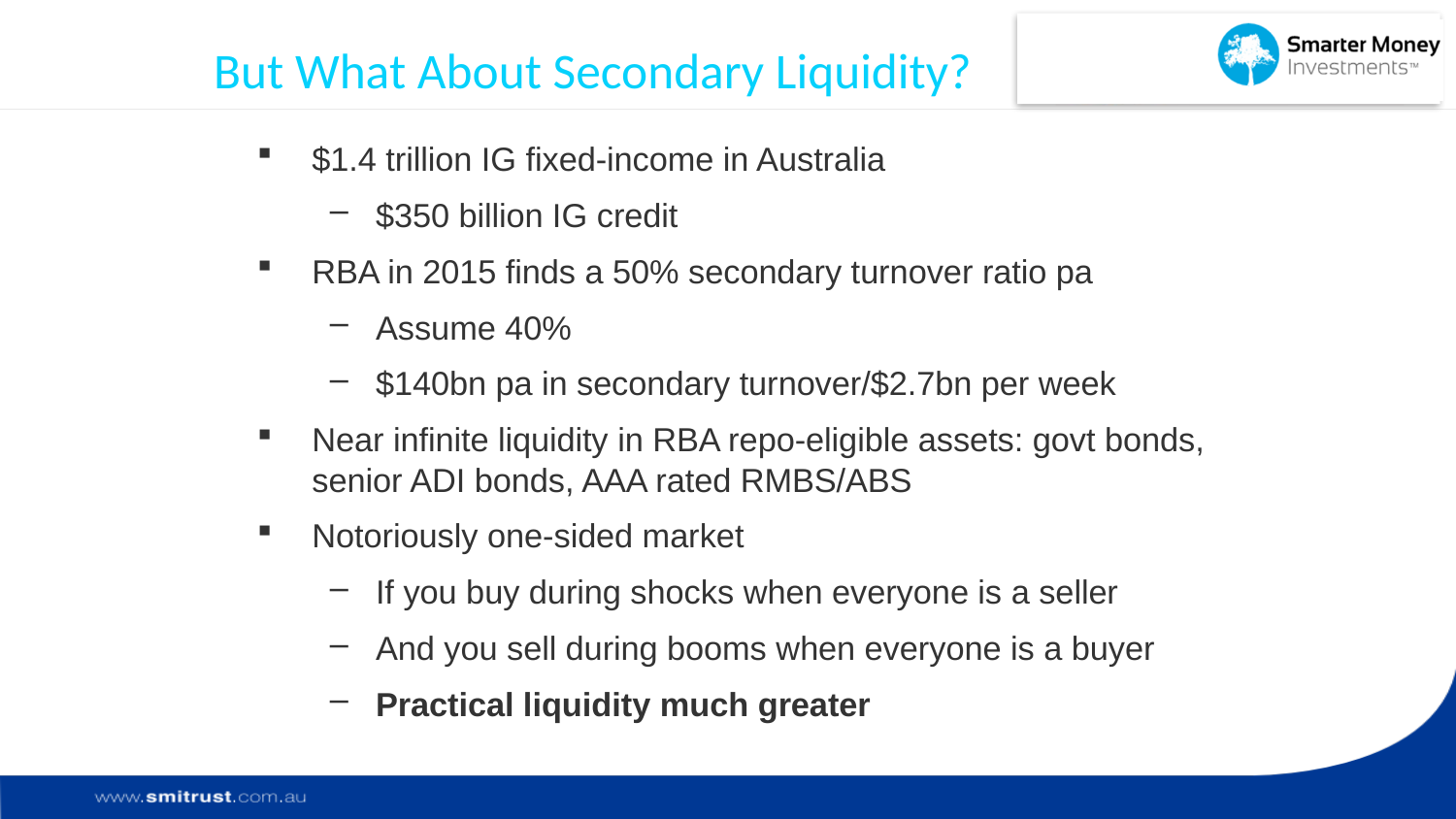

# But What About Secondary Liquidity?

$1.4 trillion IG fixed-income in Australia
$350 billion IG credit
RBA in 2015 finds a 50% secondary turnover ratio pa
Assume 40%
$140bn pa in secondary turnover/$2.7bn per week
Near infinite liquidity in RBA repo-eligible assets: govt bonds, senior ADI bonds, AAA rated RMBS/ABS
Notoriously one-sided market
If you buy during shocks when everyone is a seller
And you sell during booms when everyone is a buyer
Practical liquidity much greater